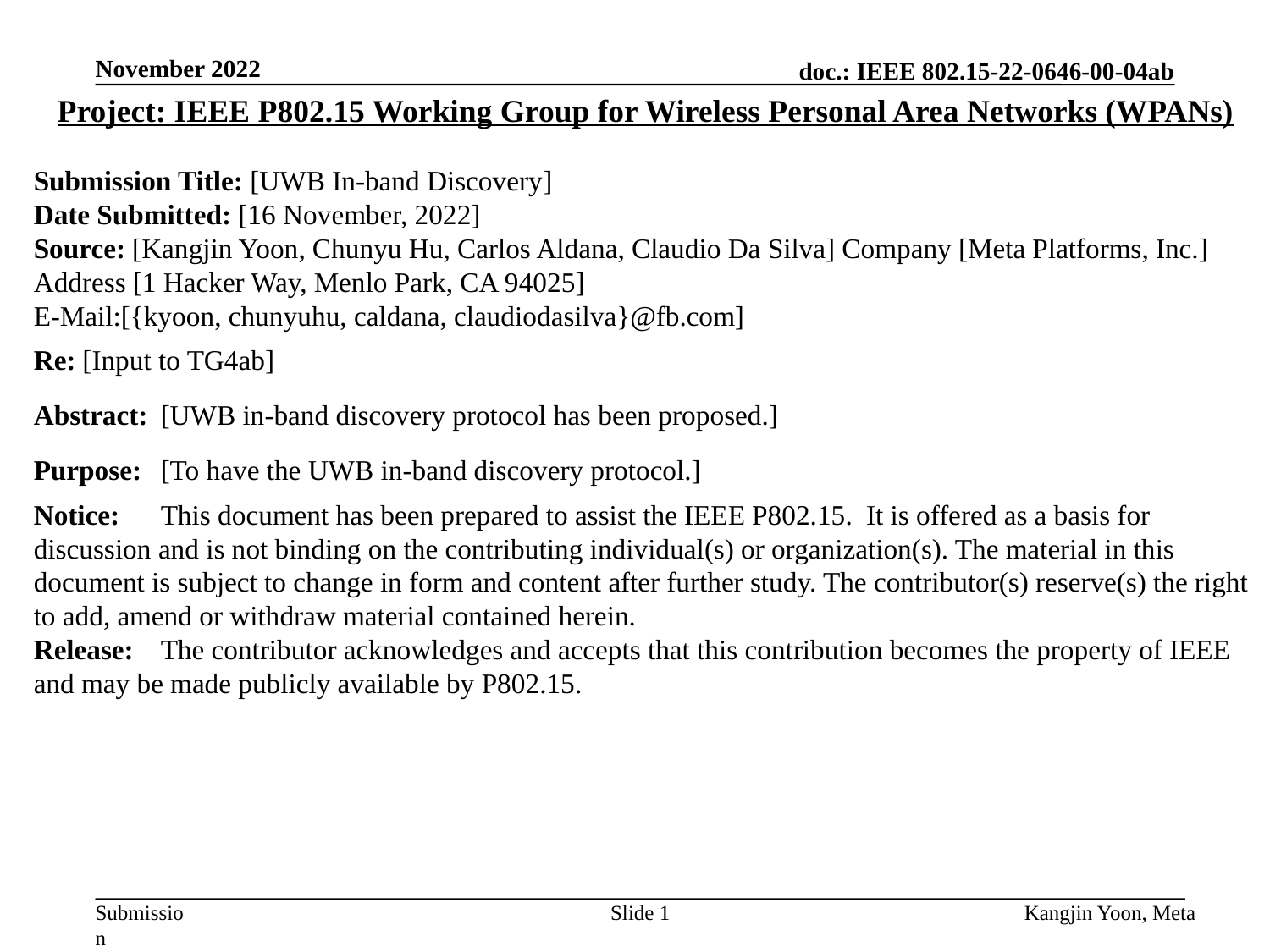

November 2022
Project: IEEE P802.15 Working Group for Wireless Personal Area Networks (WPANs)

Submission Title: [UWB In-band Discovery]
Date Submitted: [16 November, 2022]
Source: [Kangjin Yoon, Chunyu Hu, Carlos Aldana, Claudio Da Silva] Company [Meta Platforms, Inc.]
Address [1 Hacker Way, Menlo Park, CA 94025]
E-Mail:[{kyoon, chunyuhu, caldana, claudiodasilva}@fb.com]
Re: [Input to TG4ab]
Abstract:	[UWB in-band discovery protocol has been proposed.]
Purpose:	[To have the UWB in-band discovery protocol.]
Notice:	This document has been prepared to assist the IEEE P802.15.  It is offered as a basis for discussion and is not binding on the contributing individual(s) or organization(s). The material in this document is subject to change in form and content after further study. The contributor(s) reserve(s) the right to add, amend or withdraw material contained herein.
Release:	The contributor acknowledges and accepts that this contribution becomes the property of IEEE and may be made publicly available by P802.15.
Slide 1
Kangjin Yoon, Meta